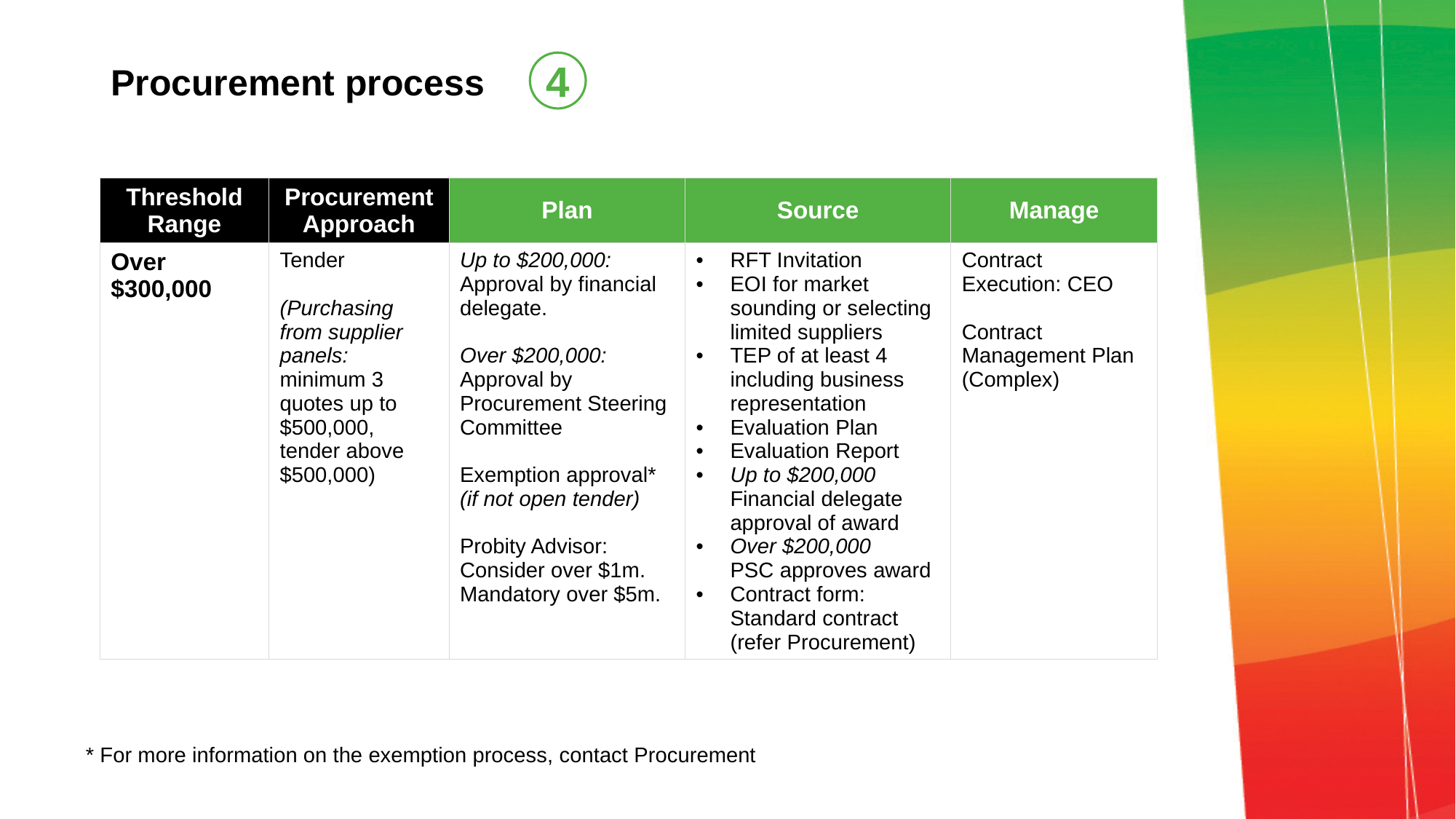

# Procurement process
4
| Threshold Range | Procurement Approach | Plan | Source | Manage |
| --- | --- | --- | --- | --- |
| Over $300,000 | Tender (Purchasing from supplier panels: minimum 3 quotes up to $500,000, tender above $500,000) | Up to $200,000: Approval by financial delegate. Over $200,000: Approval by Procurement Steering Committee Exemption approval\* (if not open tender) Probity Advisor: Consider over $1m. Mandatory over $5m. | RFT Invitation EOI for market sounding or selecting limited suppliers TEP of at least 4 including business representation Evaluation Plan Evaluation Report Up to $200,000 Financial delegate approval of award Over $200,000 PSC approves award Contract form: Standard contract (refer Procurement) | Contract Execution: CEO Contract Management Plan (Complex) |

* For more information on the exemption process, contact Procurement